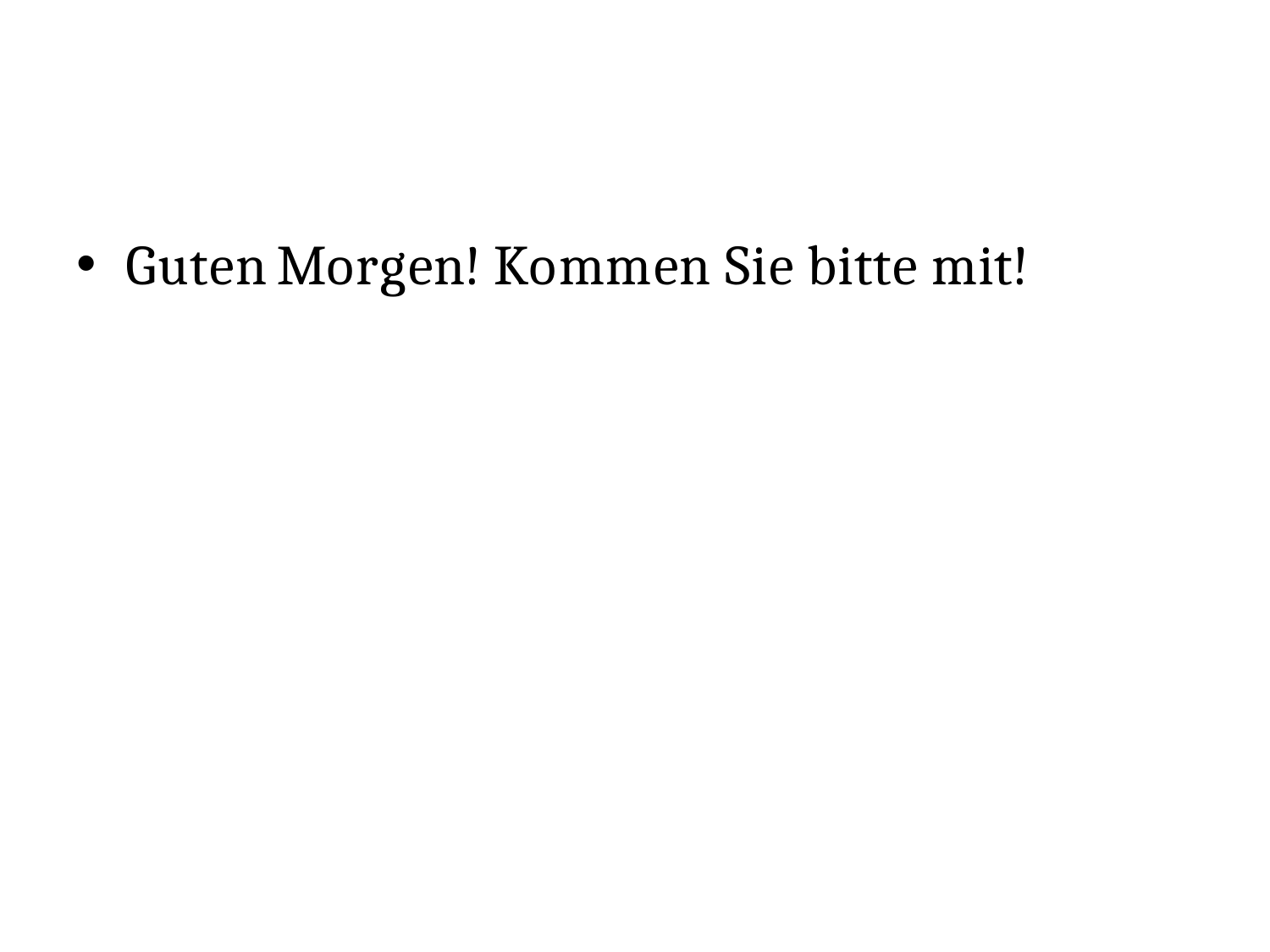

#
Guten Morgen! Kommen Sie bitte mit!